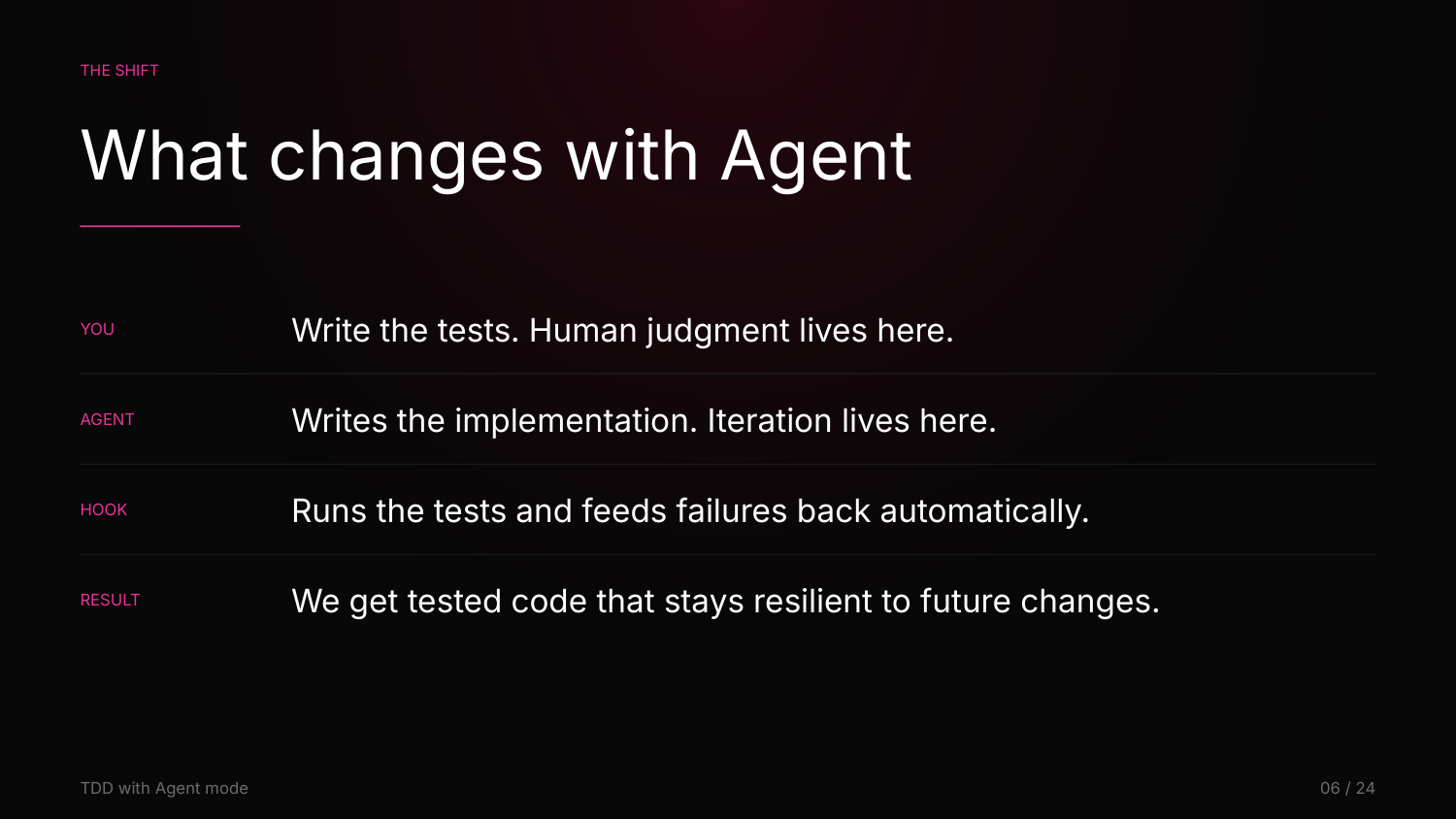

THE SHIFT
What changes with Agent

YOU
Write the tests. Human judgment lives here.

AGENT
Writes the implementation. Iteration lives here.

HOOK
Runs the tests and feeds failures back automatically.

RESULT
We get tested code that stays resilient to future changes.
TDD with Agent mode
06 / 24